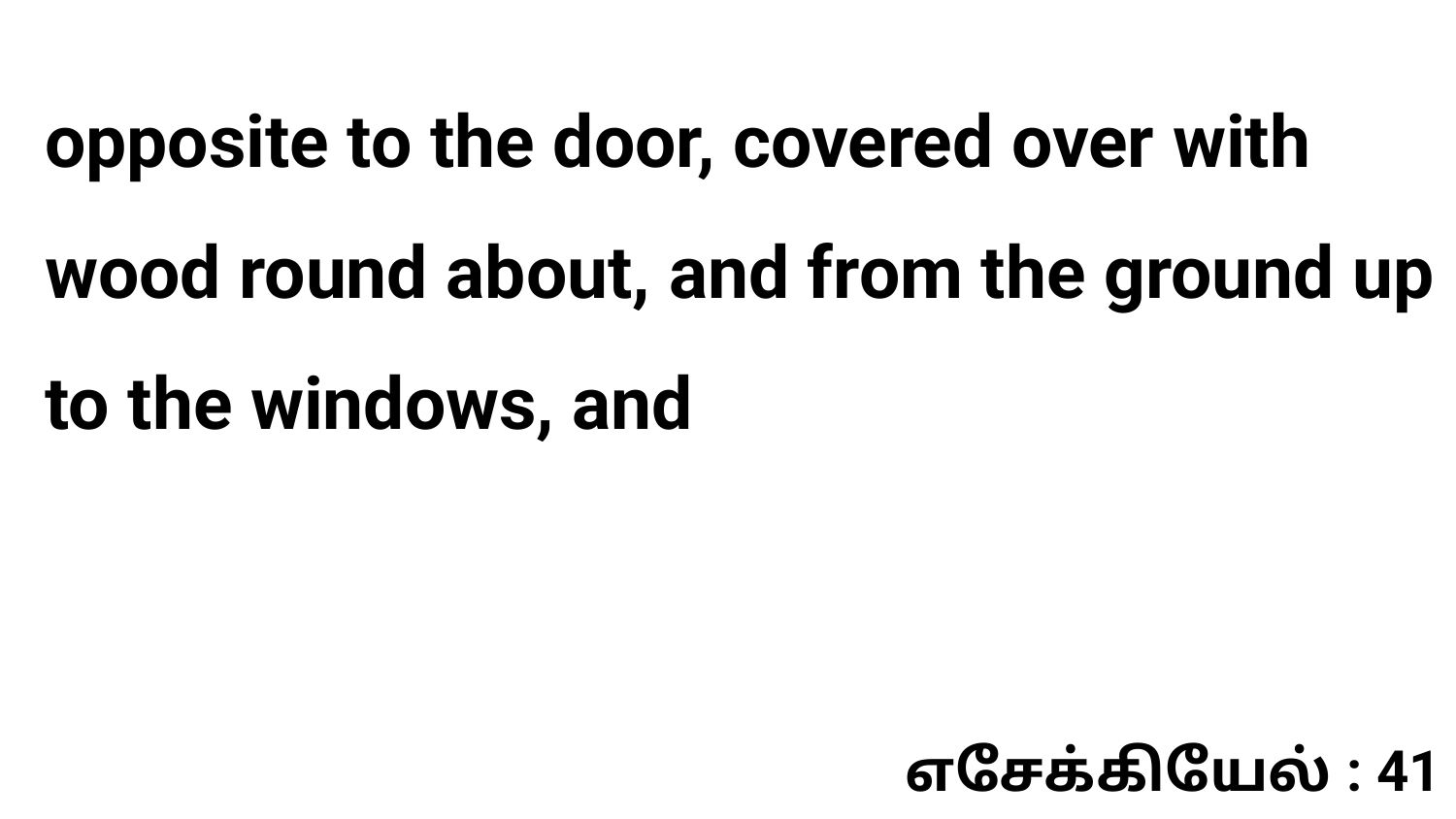

opposite to the door, covered over with wood round about, and from the ground up to the windows, and
எசேக்கியேல் : 41